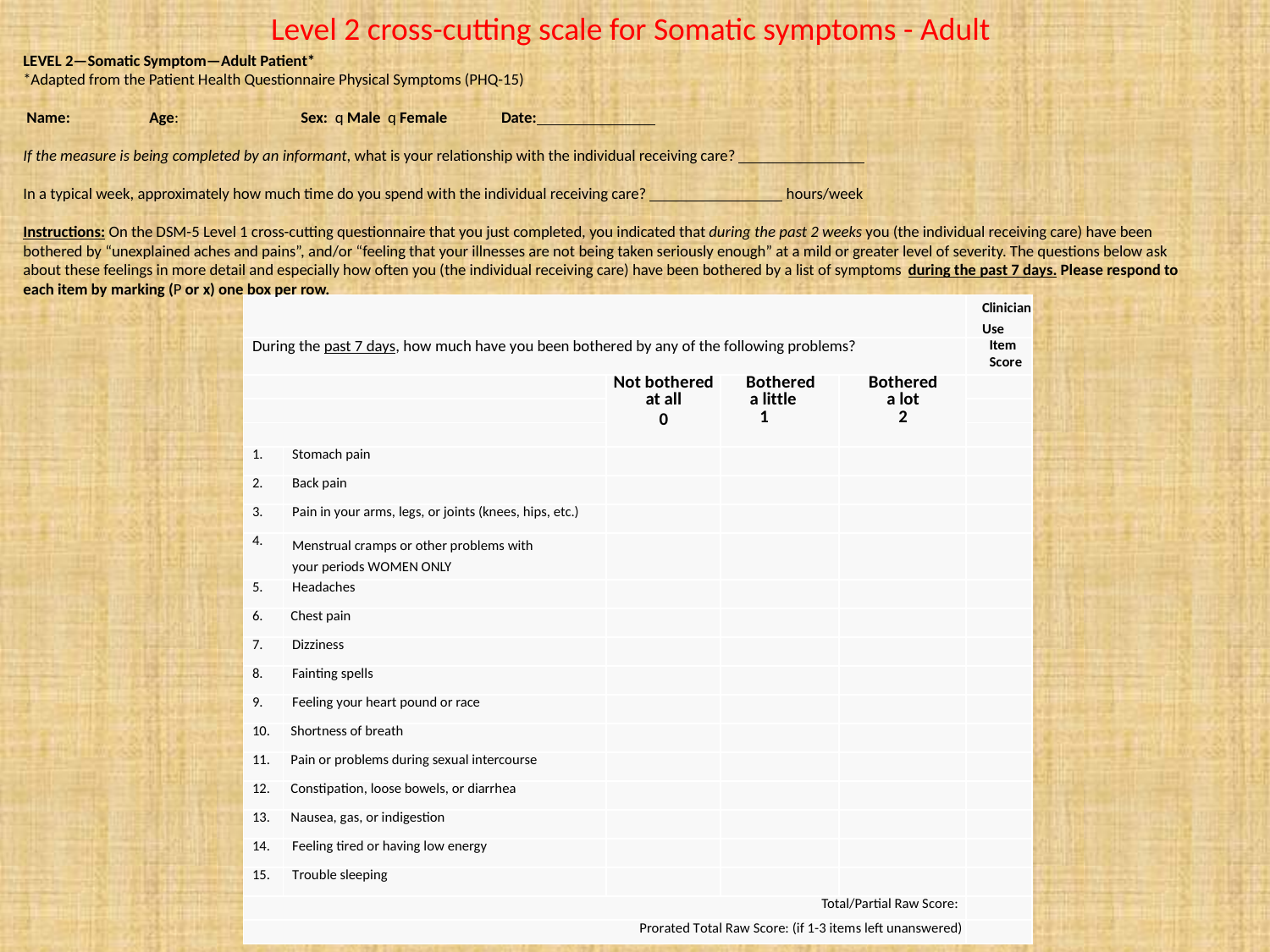

Level 2 cross-cutting scale for Somatic symptoms - Adult
LEVEL 2—Somatic Symptom—Adult Patient*
*Adapted from the Patient Health Questionnaire Physical Symptoms (PHQ-15)

 Name:                      Age:                                  Sex:  q Male  q Female               Date:

If the measure is being completed by an informant, what is your relationship with the individual receiving care?

In a typical week, approximately how much time do you spend with the individual receiving care?                                       hours/week

Instructions: On the DSM-5 Level 1 cross-cutting questionnaire that you just completed, you indicated that during the past 2 weeks you (the individual receiving care) have been bothered by “unexplained aches and pains”, and/or “feeling that your illnesses are not being taken seriously enough” at a mild or greater level of severity. The questions below ask about these feelings in more detail and especially how often you (the individual receiving care) have been bothered by a list of symptoms  during the past 7 days. Please respond to each item by marking (P or x) one box per row.
|  |  |  |  |  | Clinician Use |
| --- | --- | --- | --- | --- | --- |
| During the past 7 days, how much have you been bothered by any of the following problems? |  |  |  |  | Item Score |
|  |  | Not bothered at all 0 | Bothered a little 1 | Bothered a lot 2 |  |
|  |  |  |  |  |  |
|  |  |  |  |  |  |
| 1. | Stomach pain |  |  |  |  |
| 2. | Back pain |  |  |  |  |
| 3. | Pain in your arms, legs, or joints (knees, hips, etc.) |  |  |  |  |
| 4. | Menstrual cramps or other problems with your periods WOMEN ONLY |  |  |  |  |
| 5. | Headaches |  |  |  |  |
| 6. | Chest pain |  |  |  |  |
| 7. | Dizziness |  |  |  |  |
| 8. | Fainting spells |  |  |  |  |
| 9. | Feeling your heart pound or race |  |  |  |  |
| 10. | Shortness of breath |  |  |  |  |
| 11. | Pain or problems during sexual intercourse |  |  |  |  |
| 12. | Constipation, loose bowels, or diarrhea |  |  |  |  |
| 13. | Nausea, gas, or indigestion |  |  |  |  |
| 14. | Feeling tired or having low energy |  |  |  |  |
| 15. | Trouble sleeping |  |  |  |  |
| Total/Partial Raw Score: |  |  |  |  |  |
| Prorated Total Raw Score: (if 1-3 items left unanswered) |  |  |  |  |  |